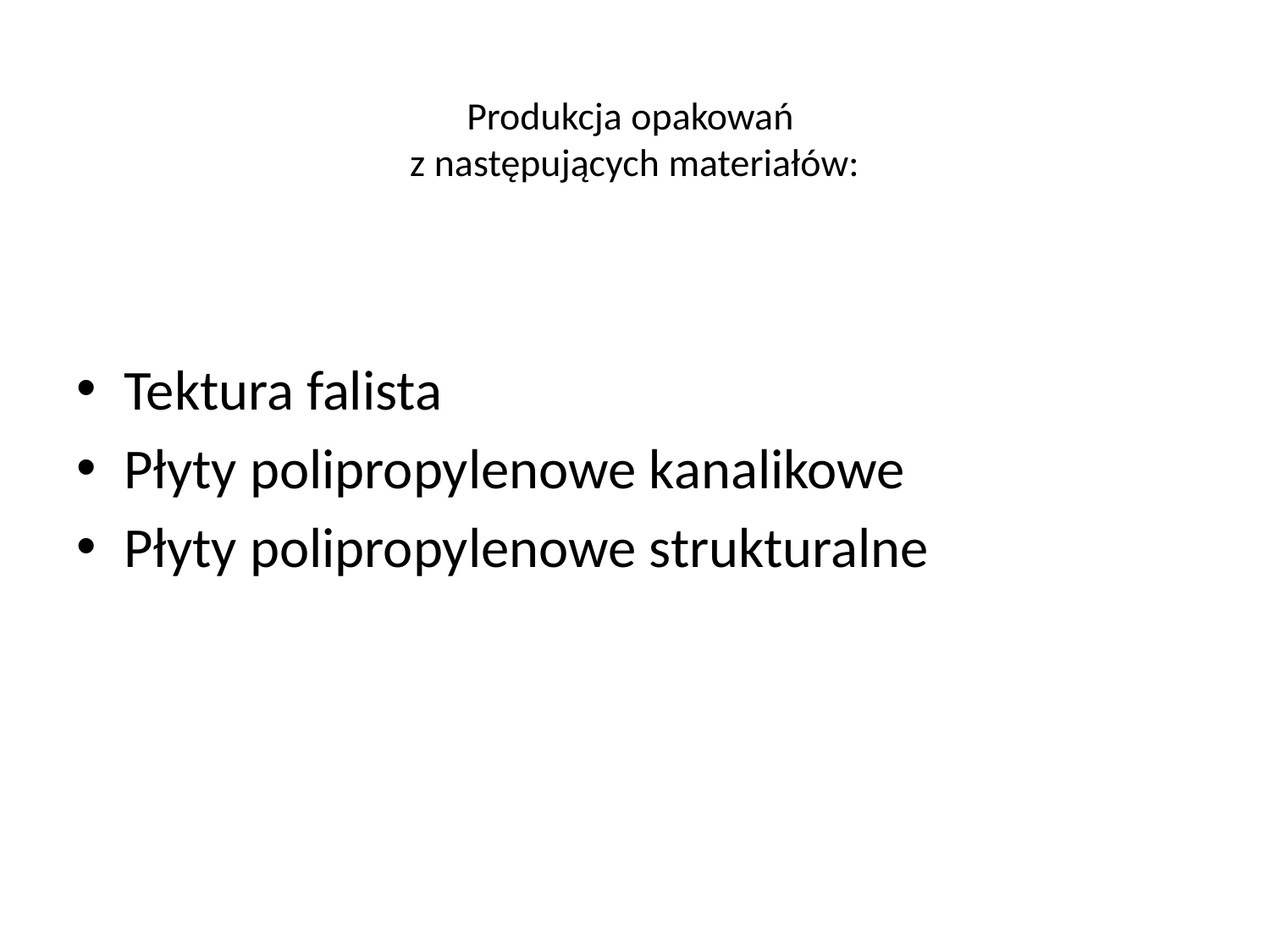

# Produkcja opakowań z następujących materiałów:
Tektura falista
Płyty polipropylenowe kanalikowe
Płyty polipropylenowe strukturalne